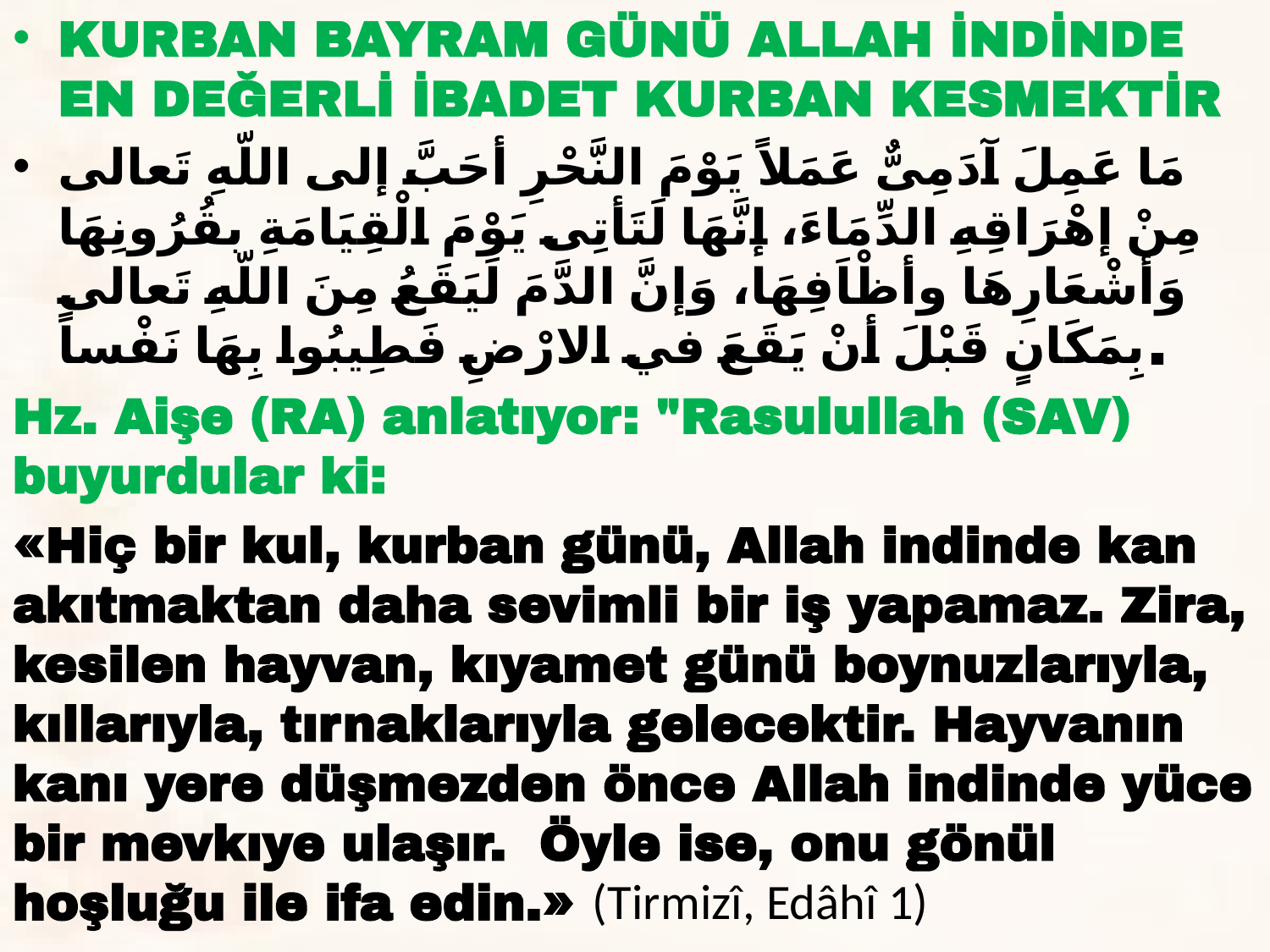

KURBAN BAYRAM GÜNÜ ALLAH İNDİNDE EN DEĞERLİ İBADET KURBAN KESMEKTİR
مَا عَمِلَ آدَمِىٌّ عَمَلاً يَوْمَ النَّحْرِ أحَبَّ إلى اللّهِ تَعالى مِنْ إهْرَاقِهِ الدِّمَاءَ، إنَّهَا لَتَأتِى يَوْمَ الْقِيَامَةِ بقُرُونِهَا وَأشْعَارِهَا وأظْاَفِهَا، وَإنَّ الدَّمَ لَيَقَعُ مِنَ اللّهِ تَعالى بِمَكَانٍ قَبْلَ أنْ يَقَعَ في الارْضِ فَطِيبُوا بِهَا نَفْساً.
Hz. Aişe (RA) anlatıyor: "Rasulullah (SAV) buyurdular ki:
«Hiç bir kul, kurban günü, Allah indinde kan akıtmaktan daha sevimli bir iş yapamaz. Zira, kesilen hayvan, kıyamet günü boynuzlarıyla, kıllarıyla, tırnaklarıyla gelecektir. Hayvanın kanı yere düşmezden önce Allah indinde yüce bir mevkıye ulaşır.  Öyle ise, onu gönül hoşluğu ile ifa edin.» (Tirmizî, Edâhî 1)